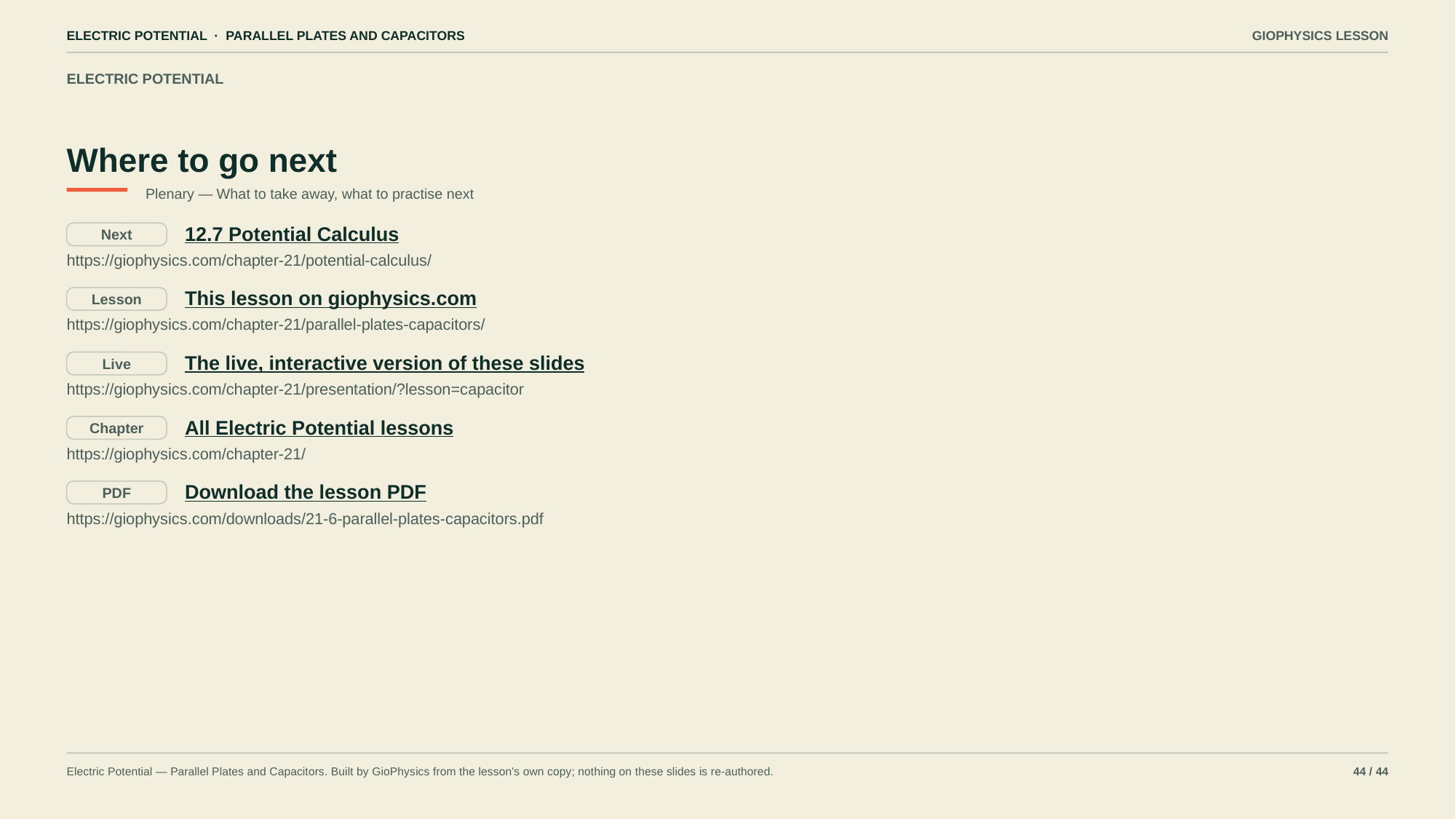

ELECTRIC POTENTIAL  ·  PARALLEL PLATES AND CAPACITORS
GIOPHYSICS LESSON

ELECTRIC POTENTIAL
Where to go next
Plenary — What to take away, what to practise next

12.7 Potential Calculus

Next
https://giophysics.com/chapter-21/potential-calculus/
This lesson on giophysics.com

Lesson
https://giophysics.com/chapter-21/parallel-plates-capacitors/
The live, interactive version of these slides

Live
https://giophysics.com/chapter-21/presentation/?lesson=capacitor
All Electric Potential lessons

Chapter
https://giophysics.com/chapter-21/
Download the lesson PDF

PDF
https://giophysics.com/downloads/21-6-parallel-plates-capacitors.pdf

Electric Potential — Parallel Plates and Capacitors. Built by GioPhysics from the lesson's own copy; nothing on these slides is re-authored.
44 / 44